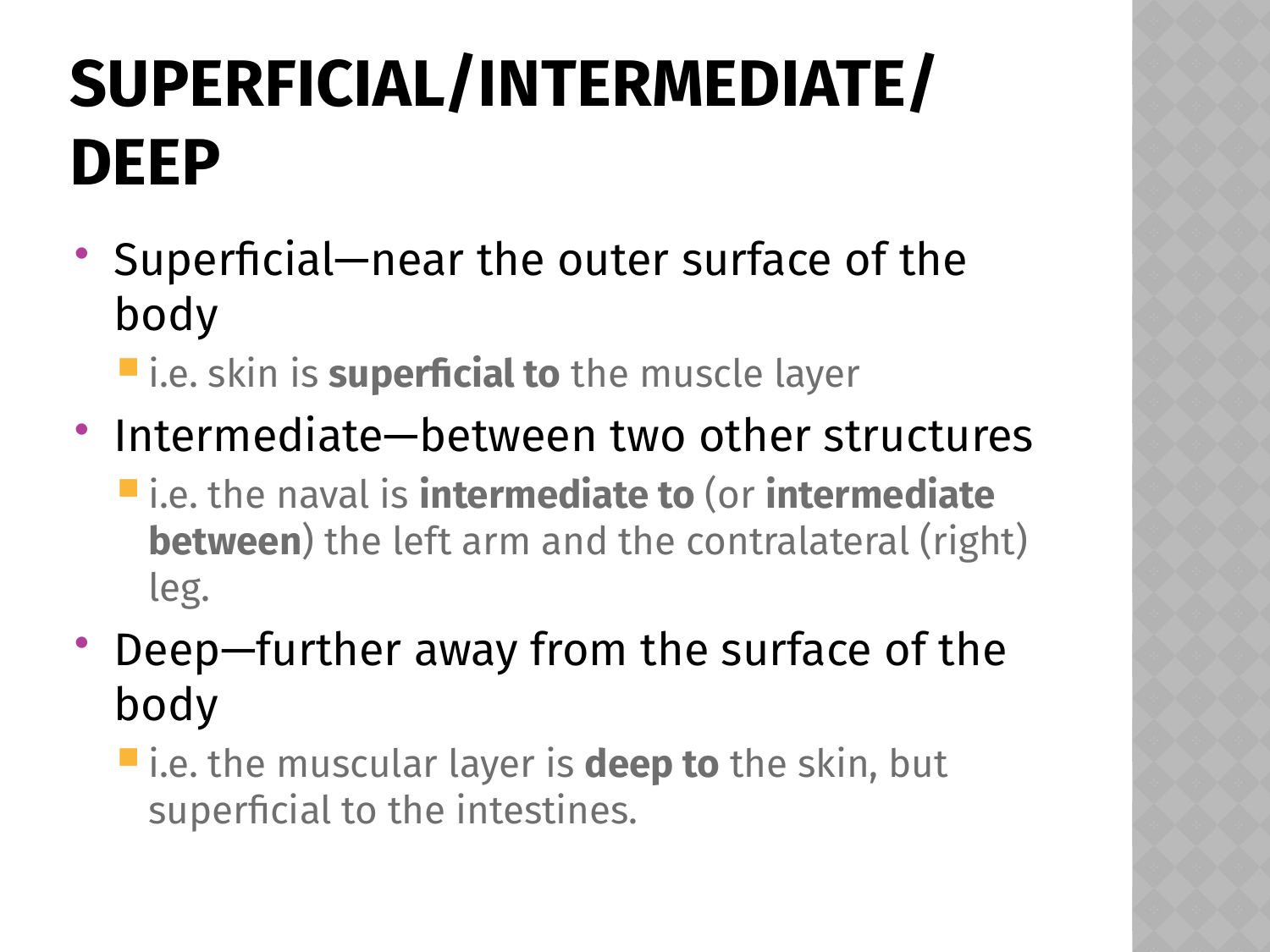

# Superficial/Intermediate/Deep
Superficial—near the outer surface of the body
i.e. skin is superficial to the muscle layer
Intermediate—between two other structures
i.e. the naval is intermediate to (or intermediate between) the left arm and the contralateral (right) leg.
Deep—further away from the surface of the body
i.e. the muscular layer is deep to the skin, but superficial to the intestines.